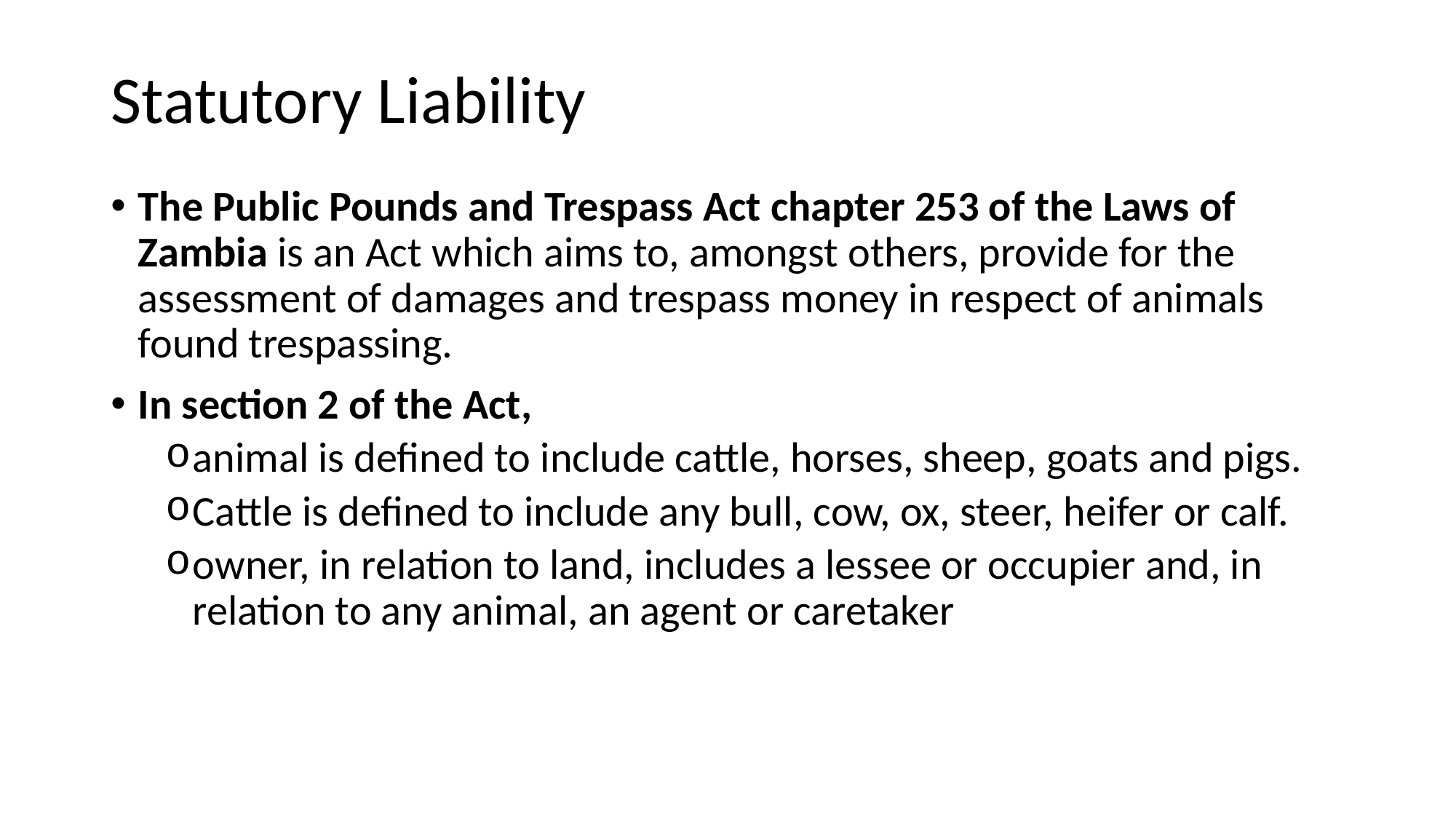

# Statutory Liability
The Public Pounds and Trespass Act chapter 253 of the Laws of Zambia is an Act which aims to, amongst others, provide for the assessment of damages and trespass money in respect of animals found trespassing.
In section 2 of the Act,
animal is defined to include cattle, horses, sheep, goats and pigs.
Cattle is defined to include any bull, cow, ox, steer, heifer or calf.
owner, in relation to land, includes a lessee or occupier and, in relation to any animal, an agent or caretaker